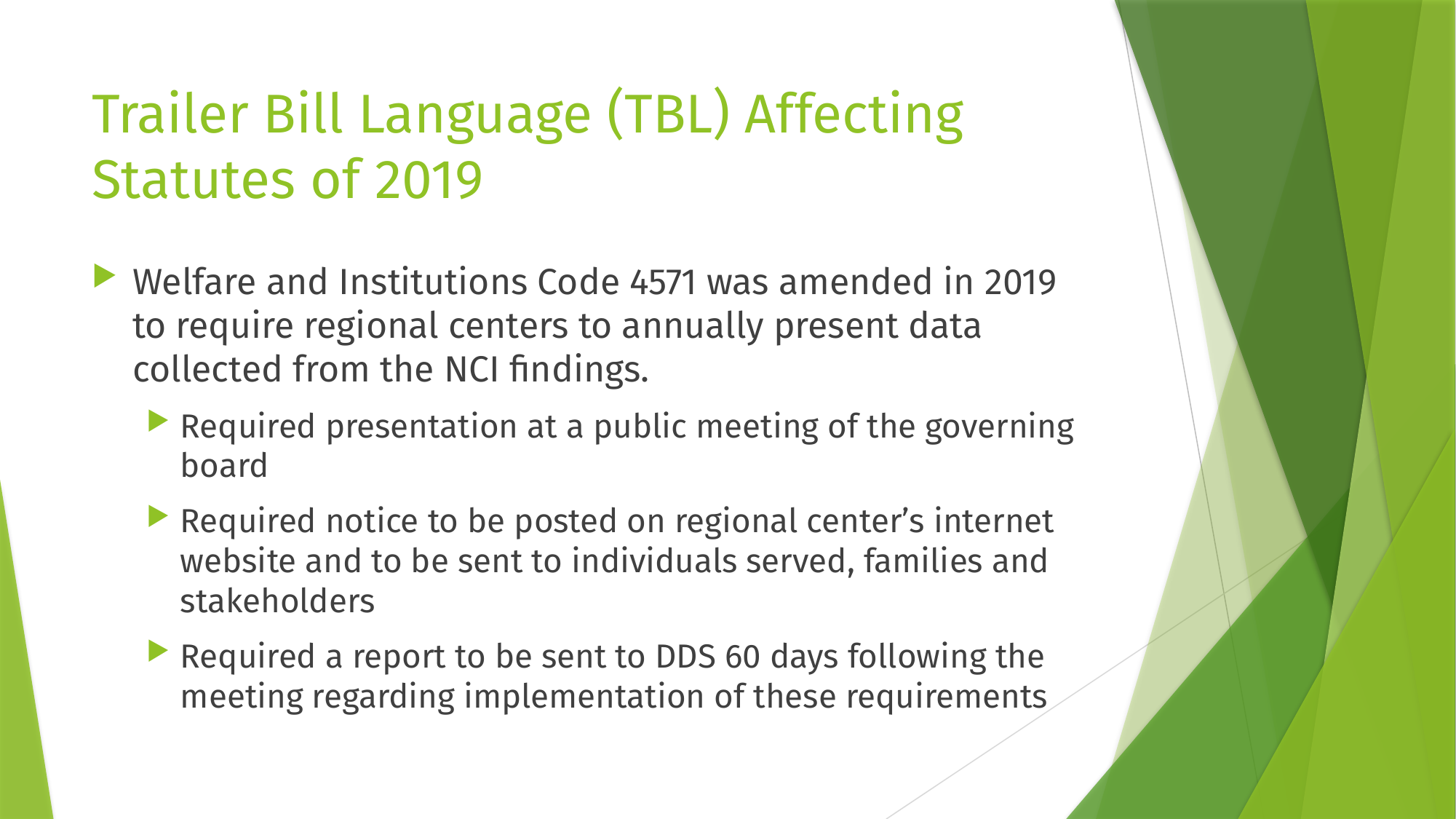

# Trailer Bill Language (TBL) Affecting  Statutes of 2019
Welfare and Institutions Code 4571 was amended in 2019 to require regional centers to annually present data collected from the NCI findings.
Required presentation at a public meeting of the governing board
Required notice to be posted on regional center’s internet website and to be sent to individuals served, families and stakeholders
Required a report to be sent to DDS 60 days following the  meeting regarding implementation of these requirements